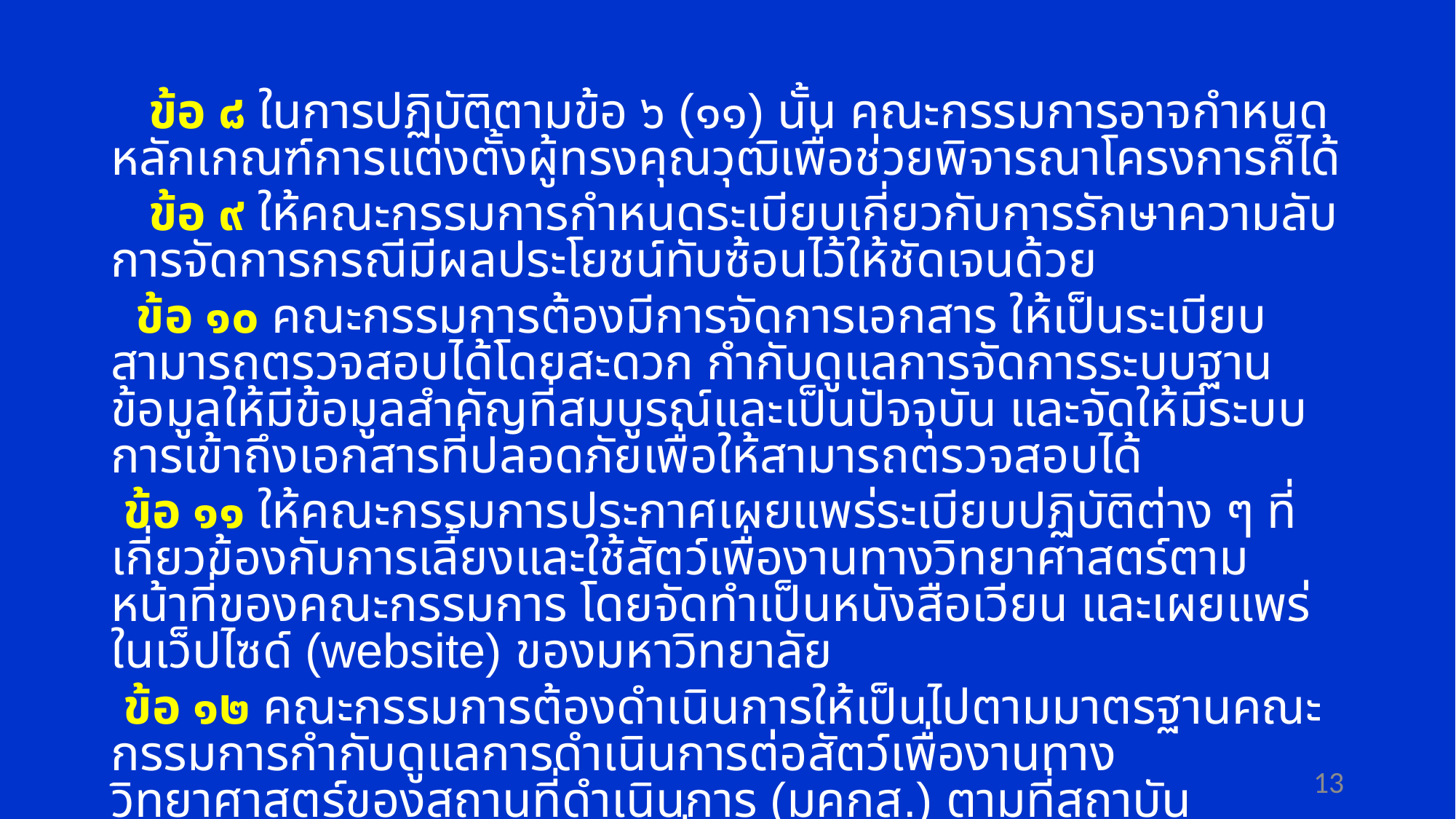

ข้อ ๘ ในการปฏิบัติตามข้อ ๖ (๑๑) นั้น คณะกรรมการอาจกำหนดหลักเกณฑ์การแต่งตั้งผู้ทรงคุณวุฒิเพื่อช่วยพิจารณาโครงการก็ได้
   ข้อ ๙ ให้คณะกรรมการกำหนดระเบียบเกี่ยวกับการรักษาความลับ การจัดการกรณีมีผลประโยชน์ทับซ้อนไว้ให้ชัดเจนด้วย
  ข้อ ๑๐ คณะกรรมการต้องมีการจัดการเอกสาร ให้เป็นระเบียบ สามารถตรวจสอบได้โดยสะดวก กำกับดูแลการจัดการระบบฐานข้อมูลให้มีข้อมูลสำคัญที่สมบูรณ์และเป็นปัจจุบัน และจัดให้มีระบบการเข้าถึงเอกสารที่ปลอดภัยเพื่อให้สามารถตรวจสอบได้
 ข้อ ๑๑ ให้คณะกรรมการประกาศเผยแพร่ระเบียบปฏิบัติต่าง ๆ ที่เกี่ยวข้องกับการเลี้ยงและใช้สัตว์เพื่องานทางวิทยาศาสตร์ตามหน้าที่ของคณะกรรมการ โดยจัดทำเป็นหนังสือเวียน และเผยแพร่ในเว็ปไซด์ (website) ของมหาวิทยาลัย
 ข้อ ๑๒ คณะกรรมการต้องดำเนินการให้เป็นไปตามมาตรฐานคณะกรรมการกำกับดูแลการดำเนินการต่อสัตว์เพื่องานทางวิทยาศาสตร์ของสถานที่ดำเนินการ (มคกส.) ตามที่สถาบันพัฒนาการดำเนินการต่อสัตว์เพื่องานทางวิทยาศาสตร์ สำนักงานคณะกรรมการวิจัยแห่งชาติ (สพสว.ว.ช.) ประกาศกำหนด

13